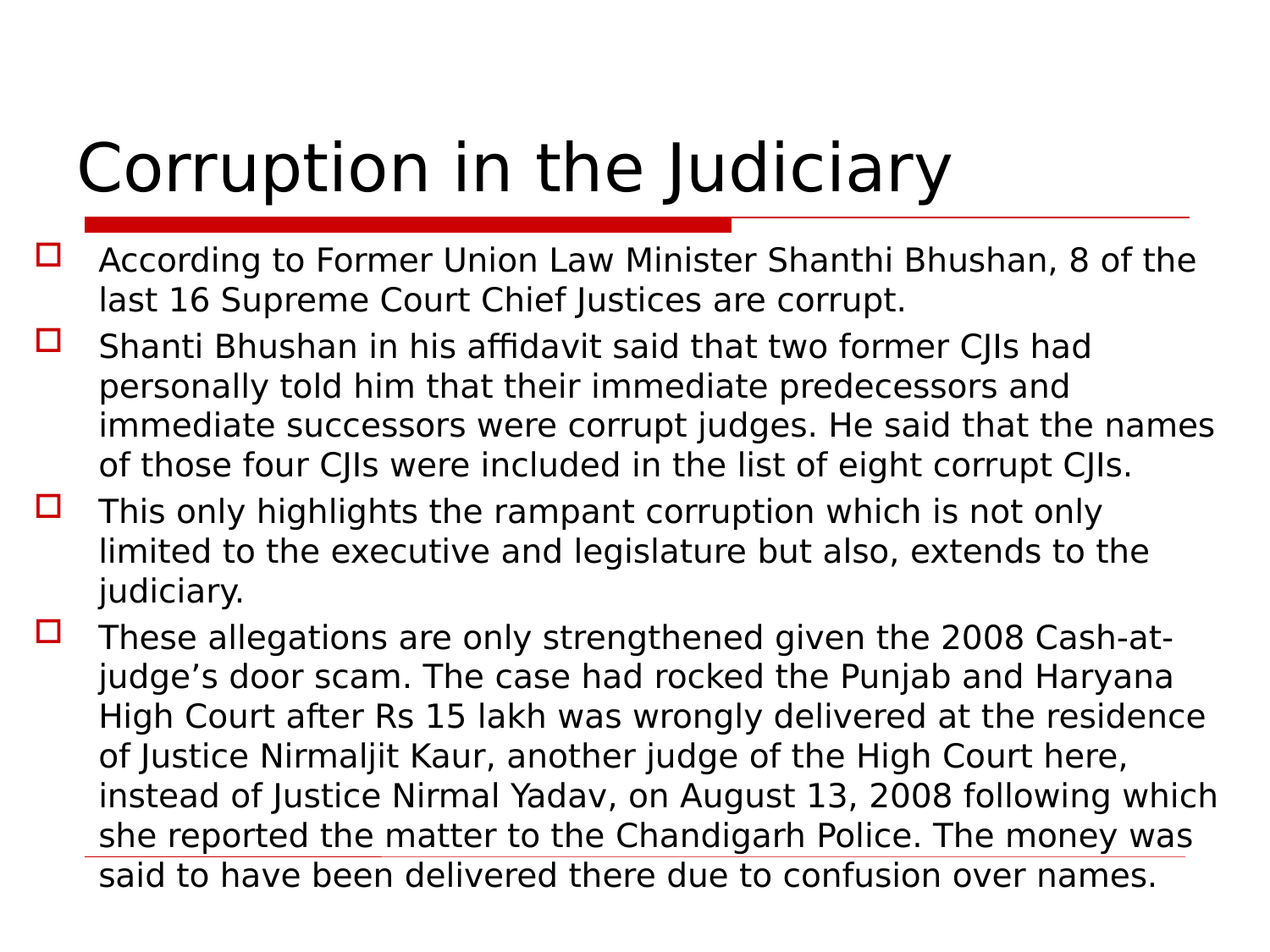

# Corruption in the Judiciary
According to Former Union Law Minister Shanthi Bhushan, 8 of the last 16 Supreme Court Chief Justices are corrupt.
Shanti Bhushan in his affidavit said that two former CJIs had personally told him that their immediate predecessors and immediate successors were corrupt judges. He said that the names of those four CJIs were included in the list of eight corrupt CJIs.
This only highlights the rampant corruption which is not only limited to the executive and legislature but also, extends to the judiciary.
These allegations are only strengthened given the 2008 Cash-at-judge’s door scam. The case had rocked the Punjab and Haryana High Court after Rs 15 lakh was wrongly delivered at the residence of Justice Nirmaljit Kaur, another judge of the High Court here, instead of Justice Nirmal Yadav, on August 13, 2008 following which she reported the matter to the Chandigarh Police. The money was said to have been delivered there due to confusion over names.